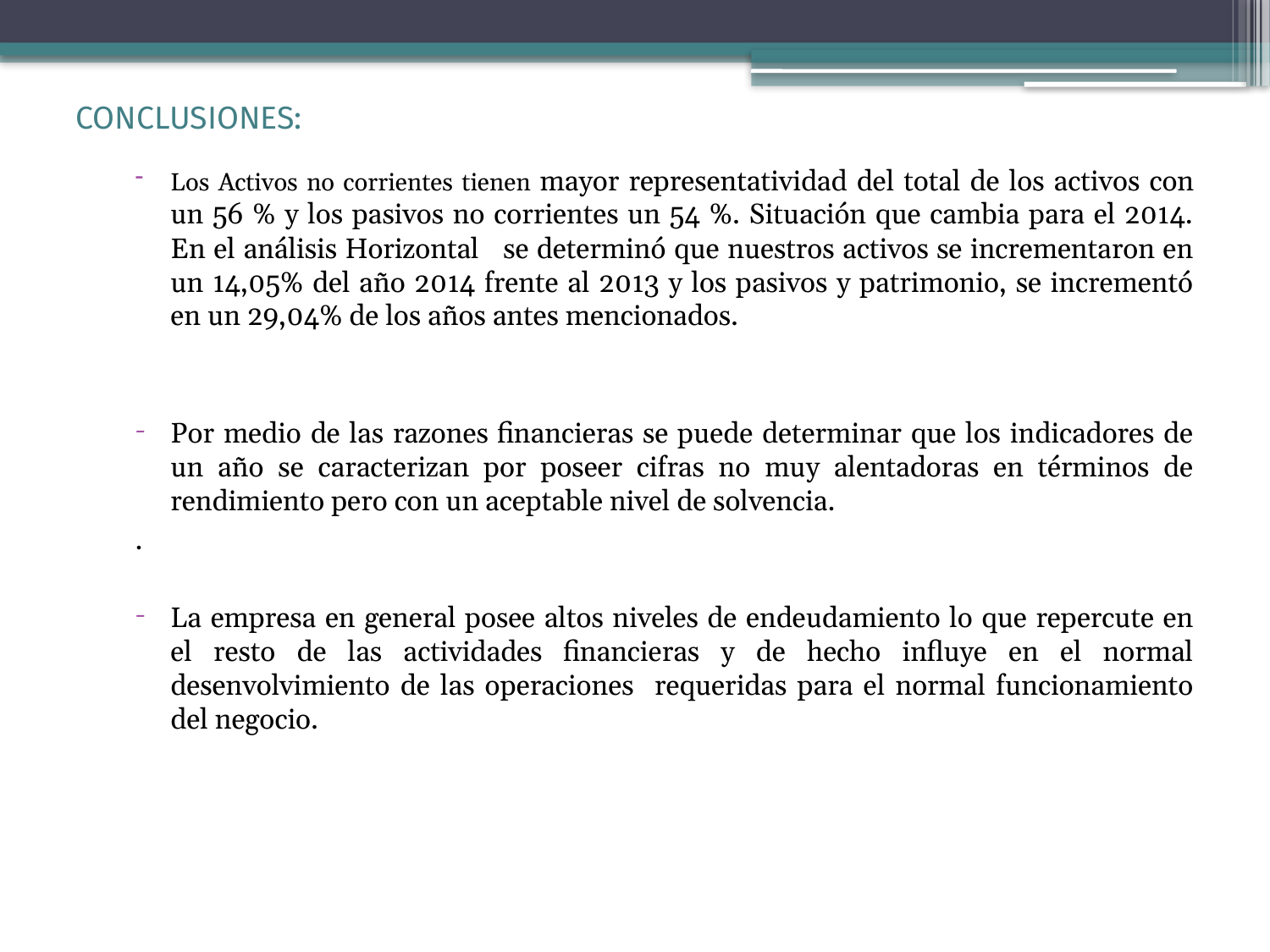

# CONCLUSIONES:
Los Activos no corrientes tienen mayor representatividad del total de los activos con un 56 % y los pasivos no corrientes un 54 %. Situación que cambia para el 2014. En el análisis Horizontal   se determinó que nuestros activos se incrementaron en un 14,05% del año 2014 frente al 2013 y los pasivos y patrimonio, se incrementó en un 29,04% de los años antes mencionados.

Por medio de las razones financieras se puede determinar que los indicadores de un año se caracterizan por poseer cifras no muy alentadoras en términos de rendimiento pero con un aceptable nivel de solvencia.
.

La empresa en general posee altos niveles de endeudamiento lo que repercute en el resto de las actividades financieras y de hecho influye en el normal desenvolvimiento de las operaciones  requeridas para el normal funcionamiento del negocio.